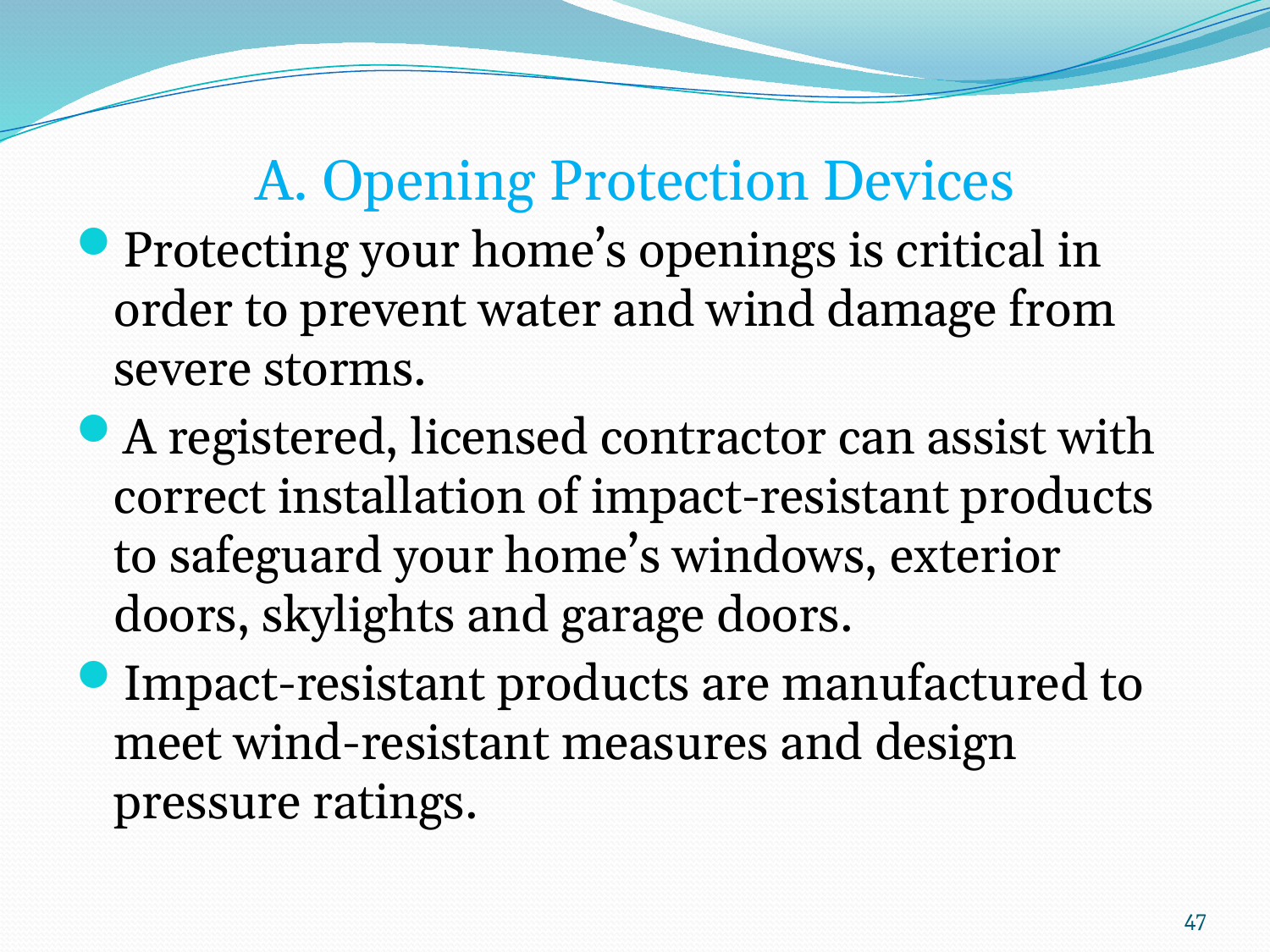

# A. Opening Protection Devices
Protecting your home’s openings is critical in order to prevent water and wind damage from severe storms.
A registered, licensed contractor can assist with correct installation of impact-resistant products to safeguard your home’s windows, exterior doors, skylights and garage doors.
Impact-resistant products are manufactured to meet wind-resistant measures and design pressure ratings.
47